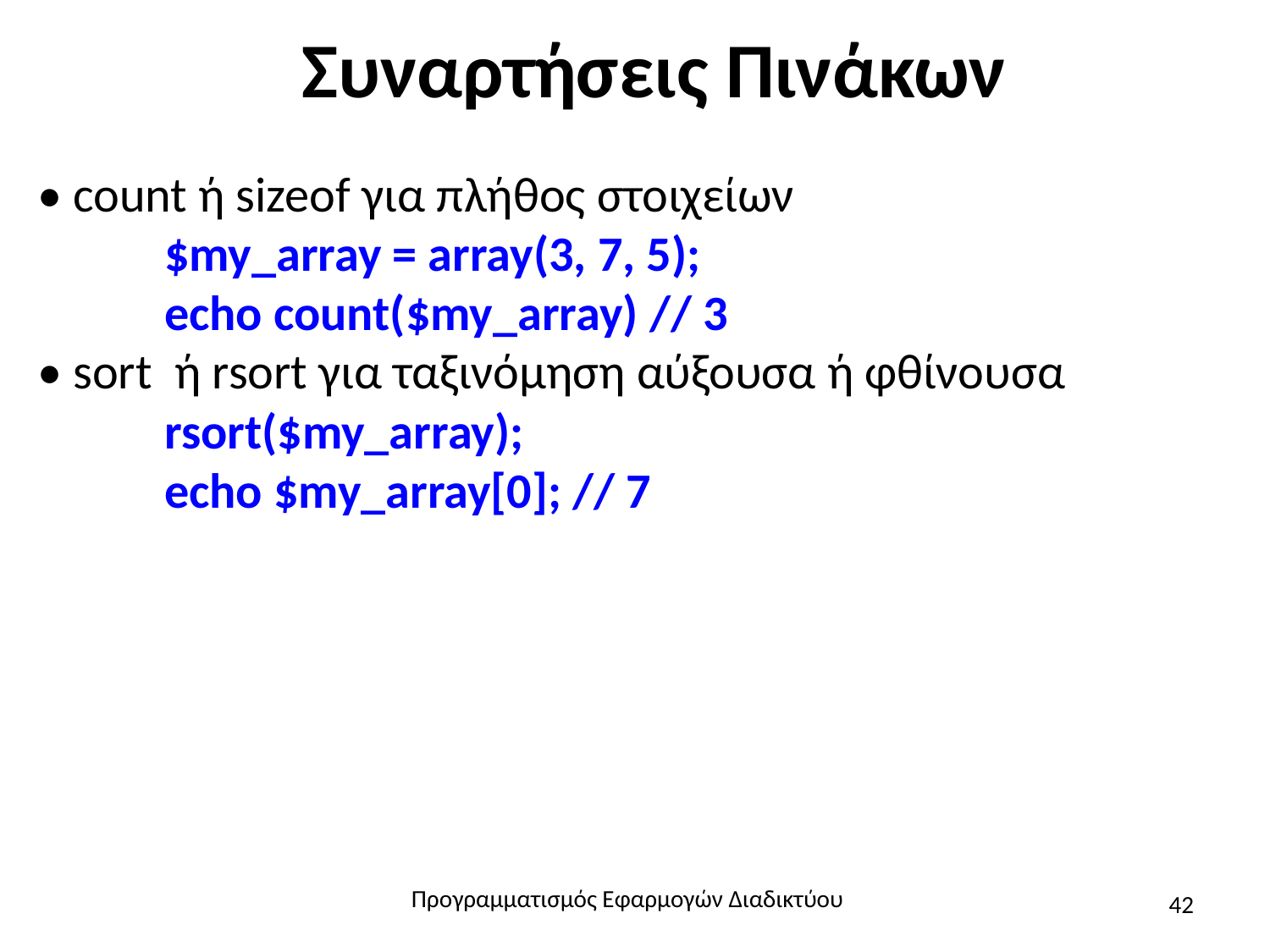

# Συναρτήσεις Πινάκων
• count ή sizeof για πλήθος στοιχείων
$my_array = array(3, 7, 5);
echo count($my_array) // 3
• sort  ή rsort για ταξινόμηση αύξουσα ή φθίνουσα
rsort($my_array);
echo $my_array[0]; // 7
Προγραμματισμός Εφαρμογών Διαδικτύου
42